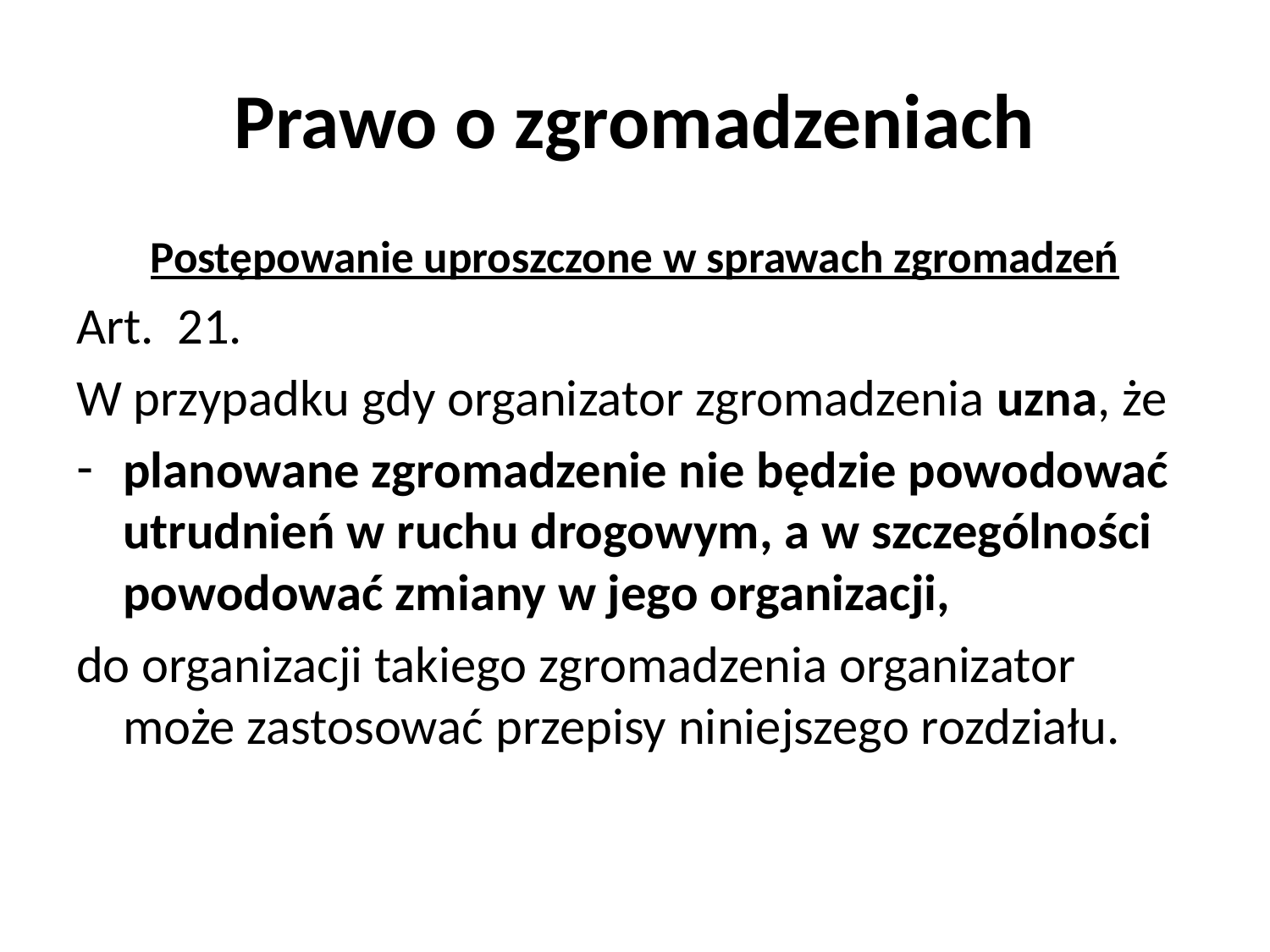

# Prawo o zgromadzeniach
Postępowanie uproszczone w sprawach zgromadzeń
Art.  21.
W przypadku gdy organizator zgromadzenia uzna, że
planowane zgromadzenie nie będzie powodować utrudnień w ruchu drogowym, a w szczególności powodować zmiany w jego organizacji,
do organizacji takiego zgromadzenia organizator może zastosować przepisy niniejszego rozdziału.